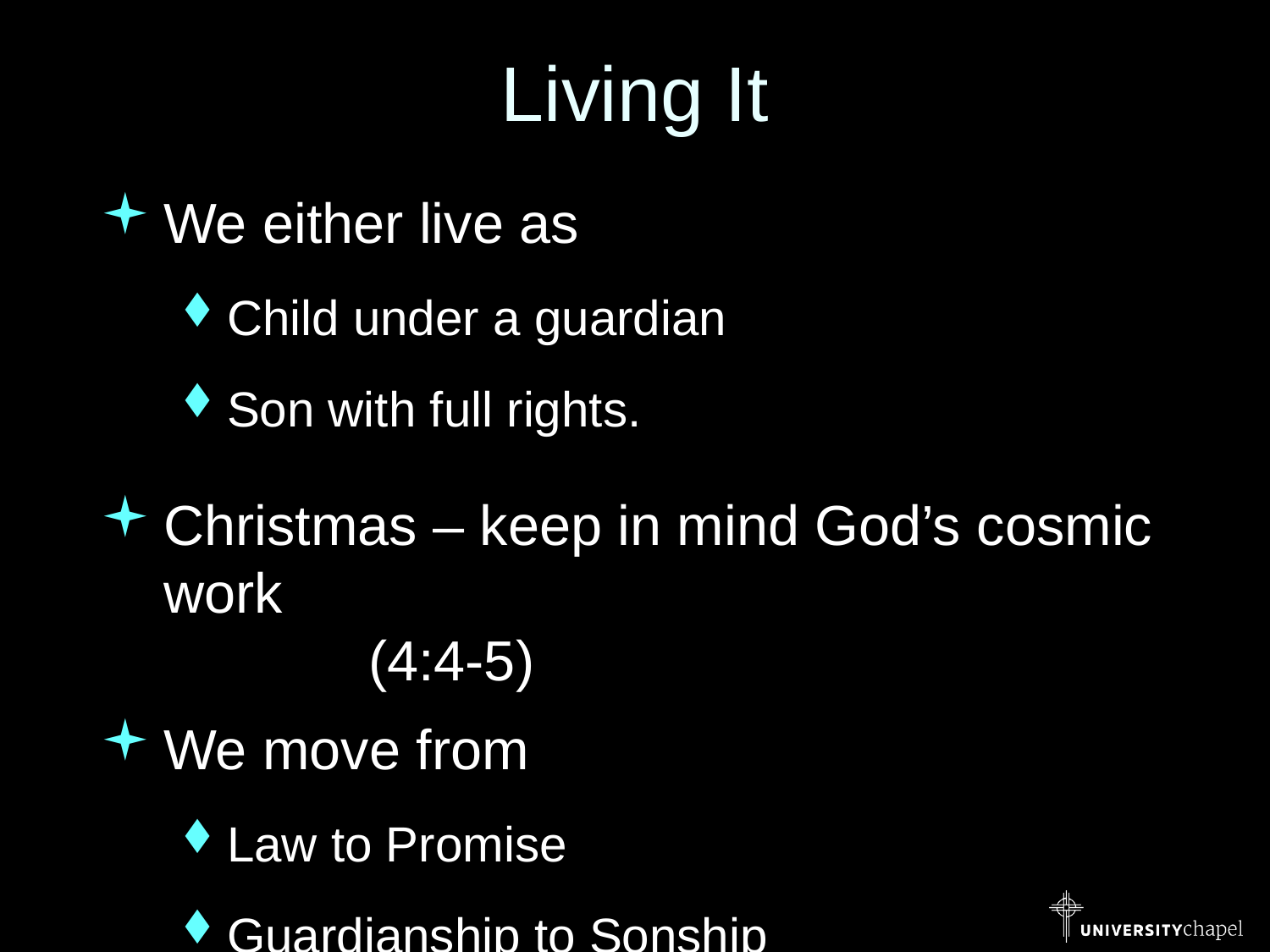

# Living It
We either live as
Child under a guardian
Son with full rights.
Christmas – keep in mind God’s cosmic work 								     (4:4-5)
We move from
Law to Promise
Guardianship to Sonship